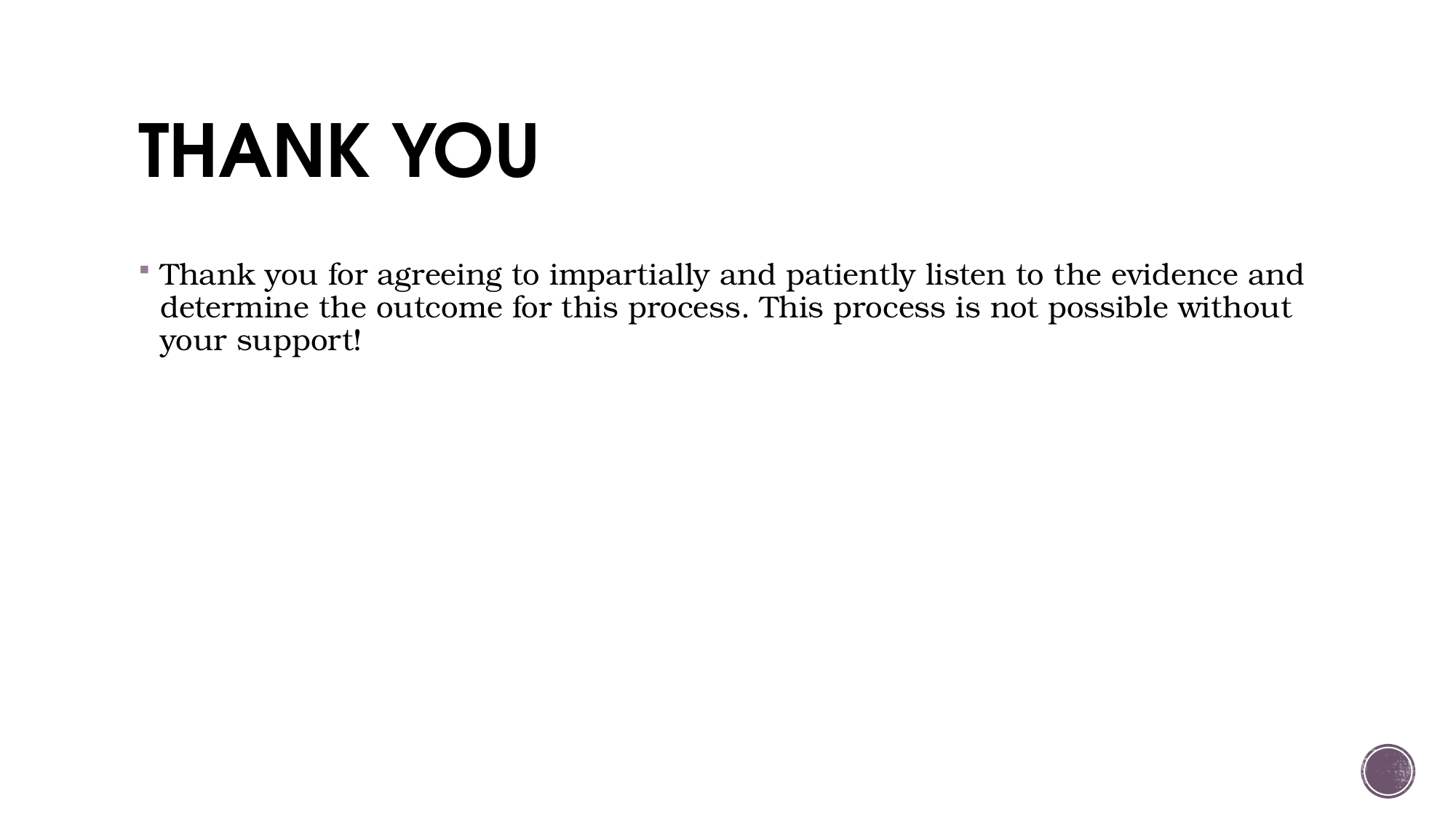

# THANK YOU
Thank you for agreeing to impartially and patiently listen to the evidence and determine the outcome for this process. This process is not possible without your support!